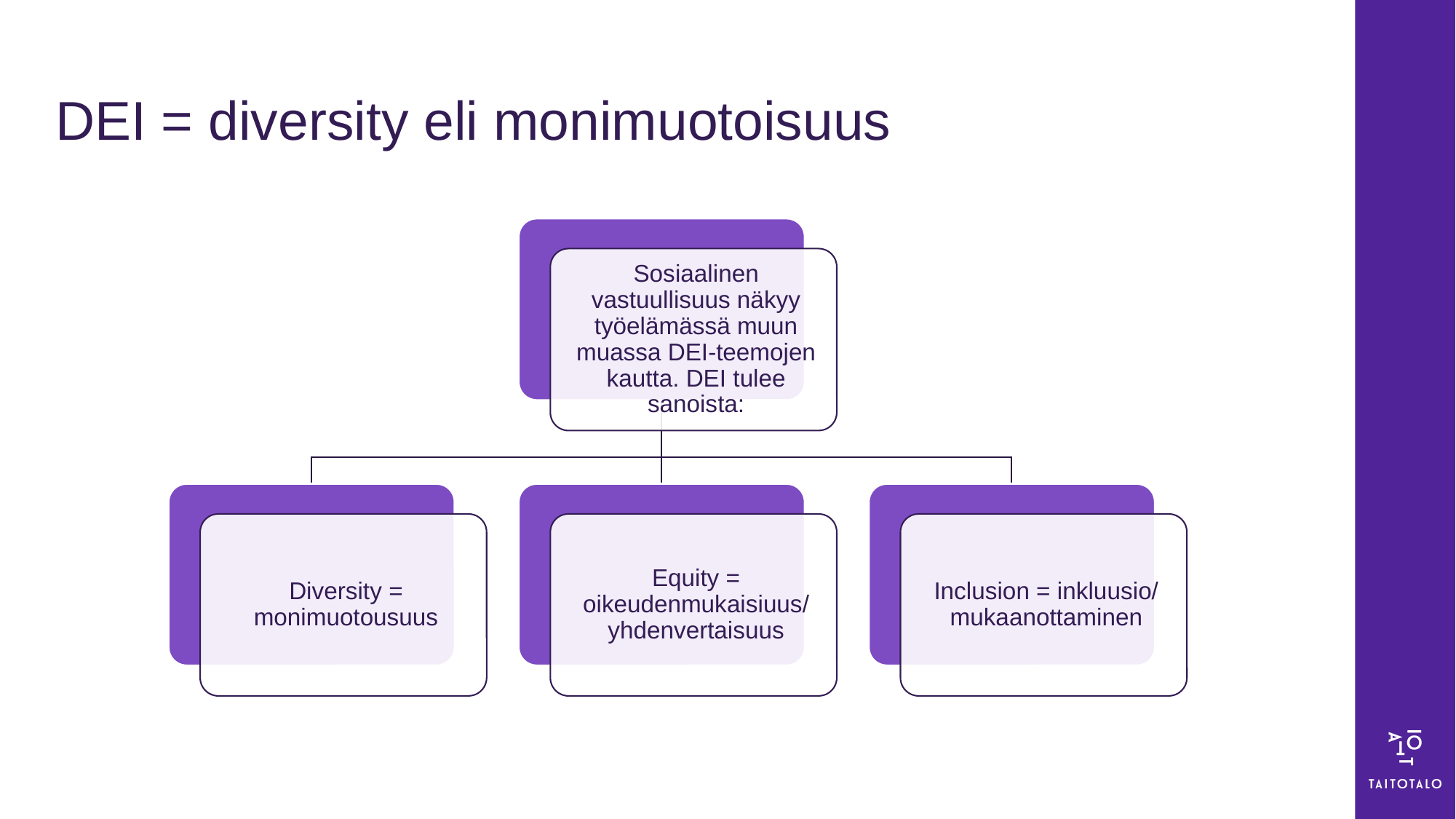

# DEI = diversity eli monimuotoisuus
Sosiaalinen vastuullisuus näkyy työelämässä muun muassa DEI-teemojen kautta. DEI tulee sanoista:
Diversity = monimuotousuus
Equity = oikeudenmukaisiuus/ yhdenvertaisuus
Inclusion = inkluusio/ mukaanottaminen